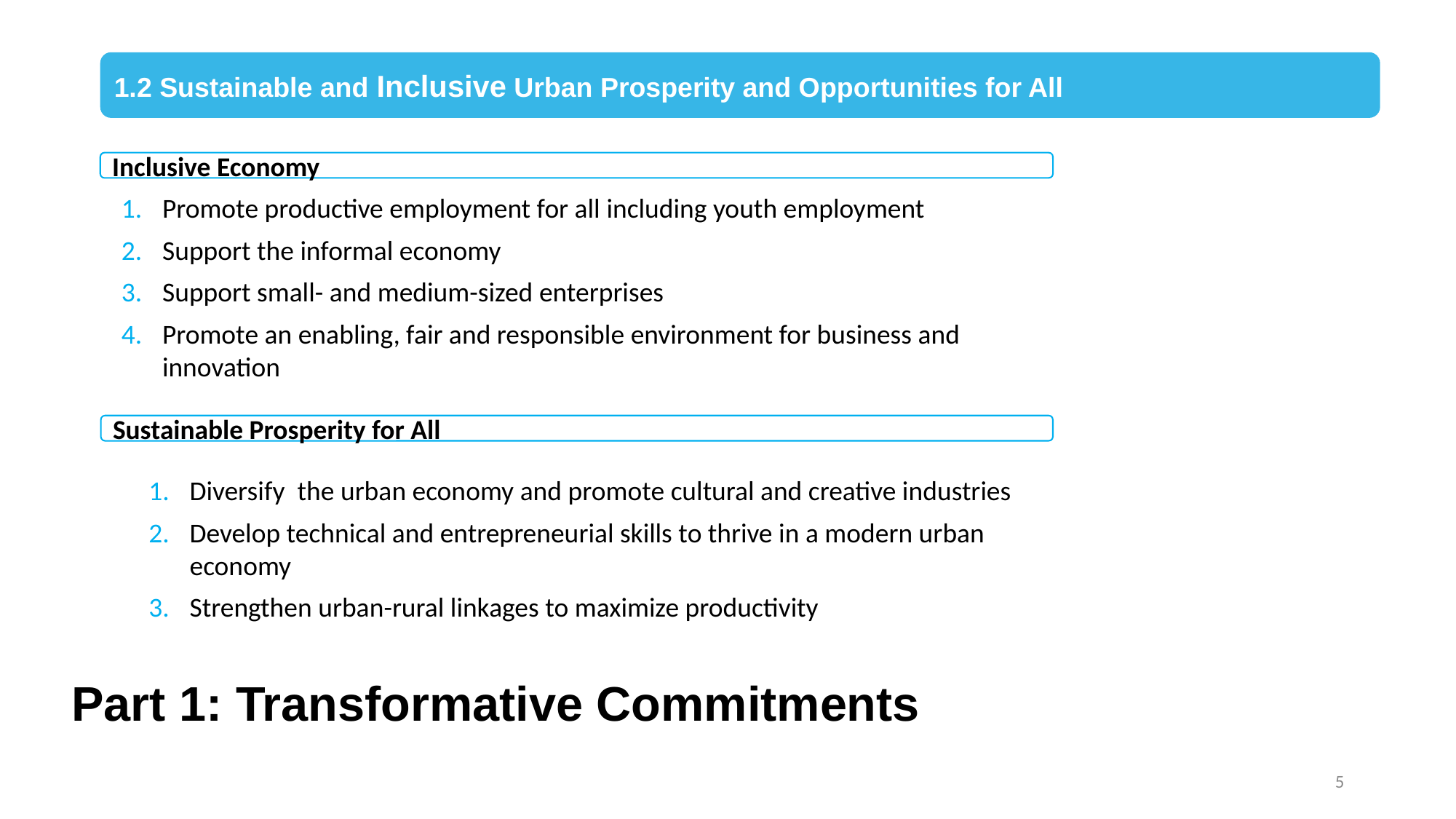

1.2 Sustainable and Inclusive Urban Prosperity and Opportunities for All
Inclusive Economy
Promote productive employment for all including youth employment
Support the informal economy
Support small- and medium-sized enterprises
Promote an enabling, fair and responsible environment for business and innovation
Sustainable Prosperity for All
Diversify  the urban economy and promote cultural and creative industries
Develop technical and entrepreneurial skills to thrive in a modern urban economy
Strengthen urban-rural linkages to maximize productivity
# Part 1: Transformative Commitments
5